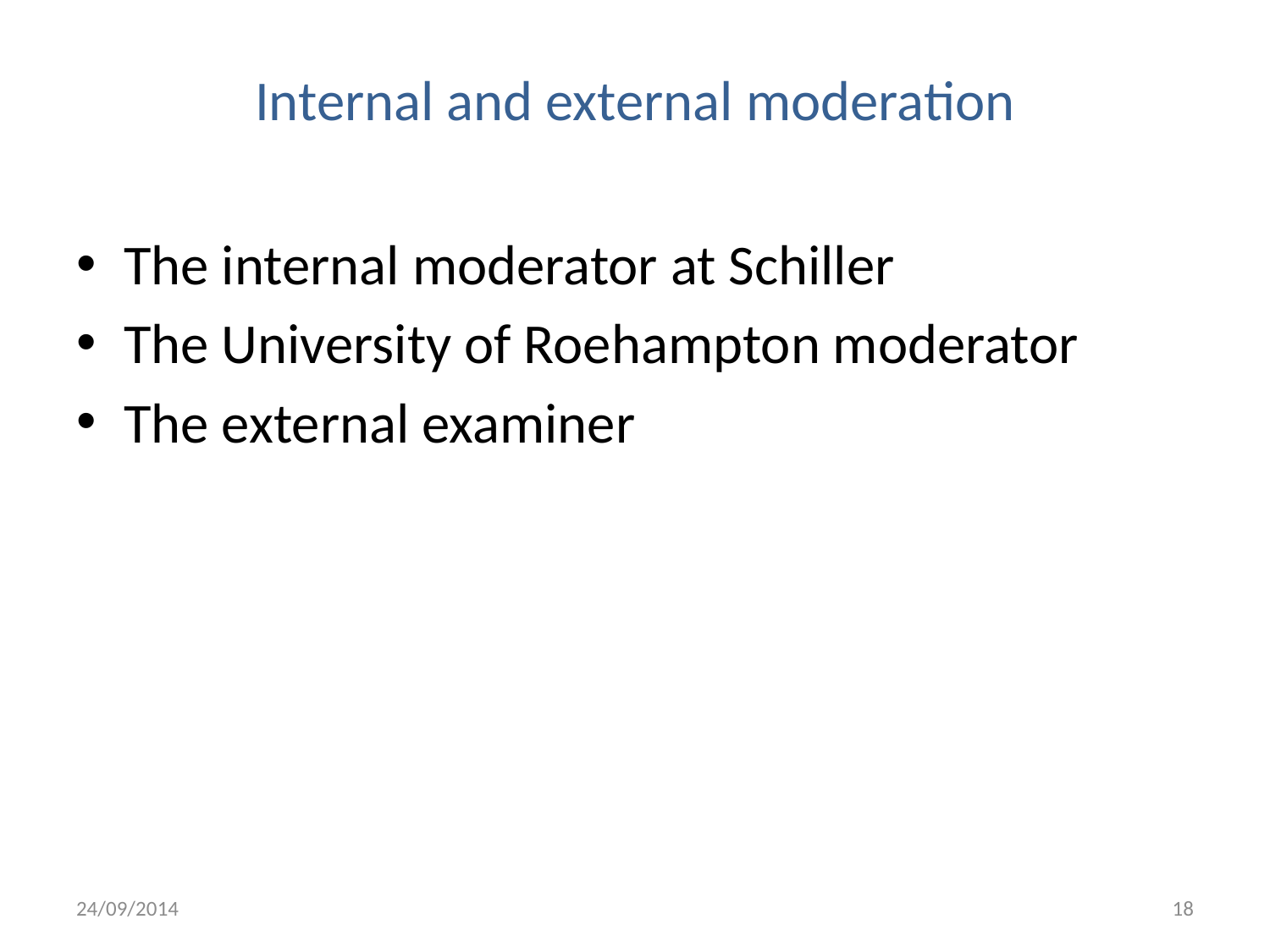

# Internal and external moderation
The internal moderator at Schiller
The University of Roehampton moderator
The external examiner
24/09/2014
18